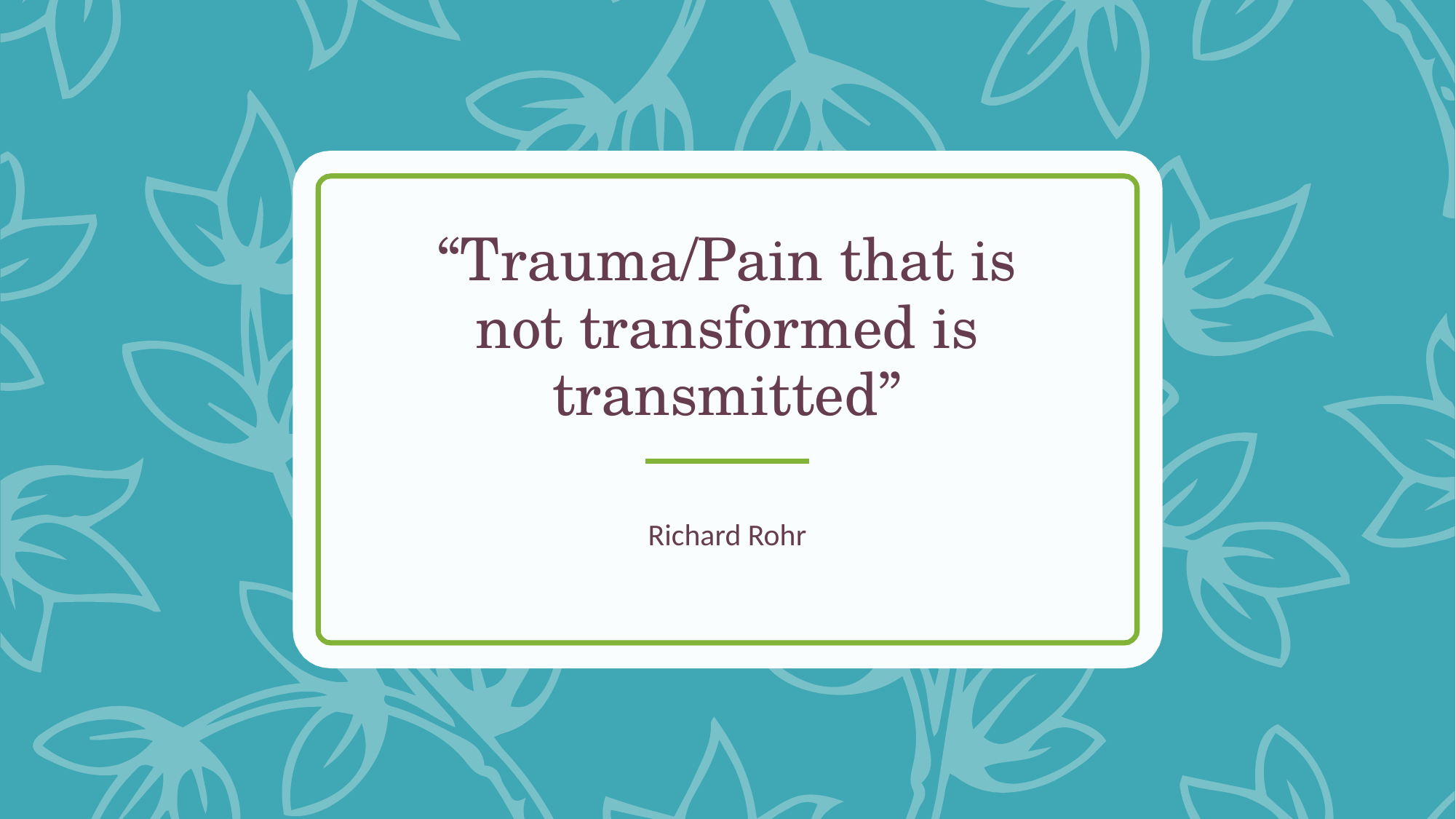

# “Trauma/Pain that is not transformed is transmitted”
Richard Rohr